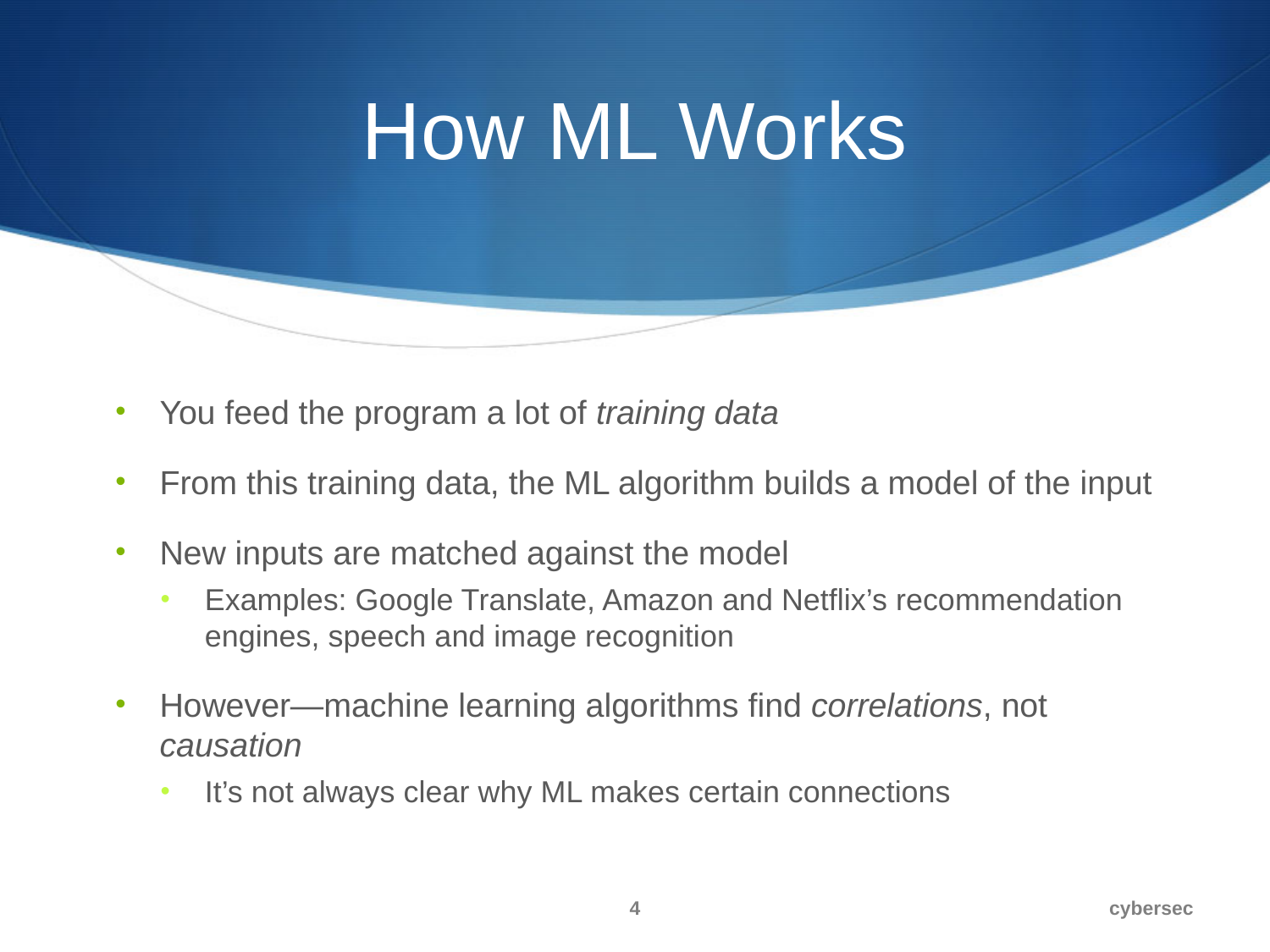

# How ML Works
You feed the program a lot of training data
From this training data, the ML algorithm builds a model of the input
New inputs are matched against the model
Examples: Google Translate, Amazon and Netflix’s recommendation engines, speech and image recognition
However—machine learning algorithms find correlations, not causation
It’s not always clear why ML makes certain connections

4
cybersec